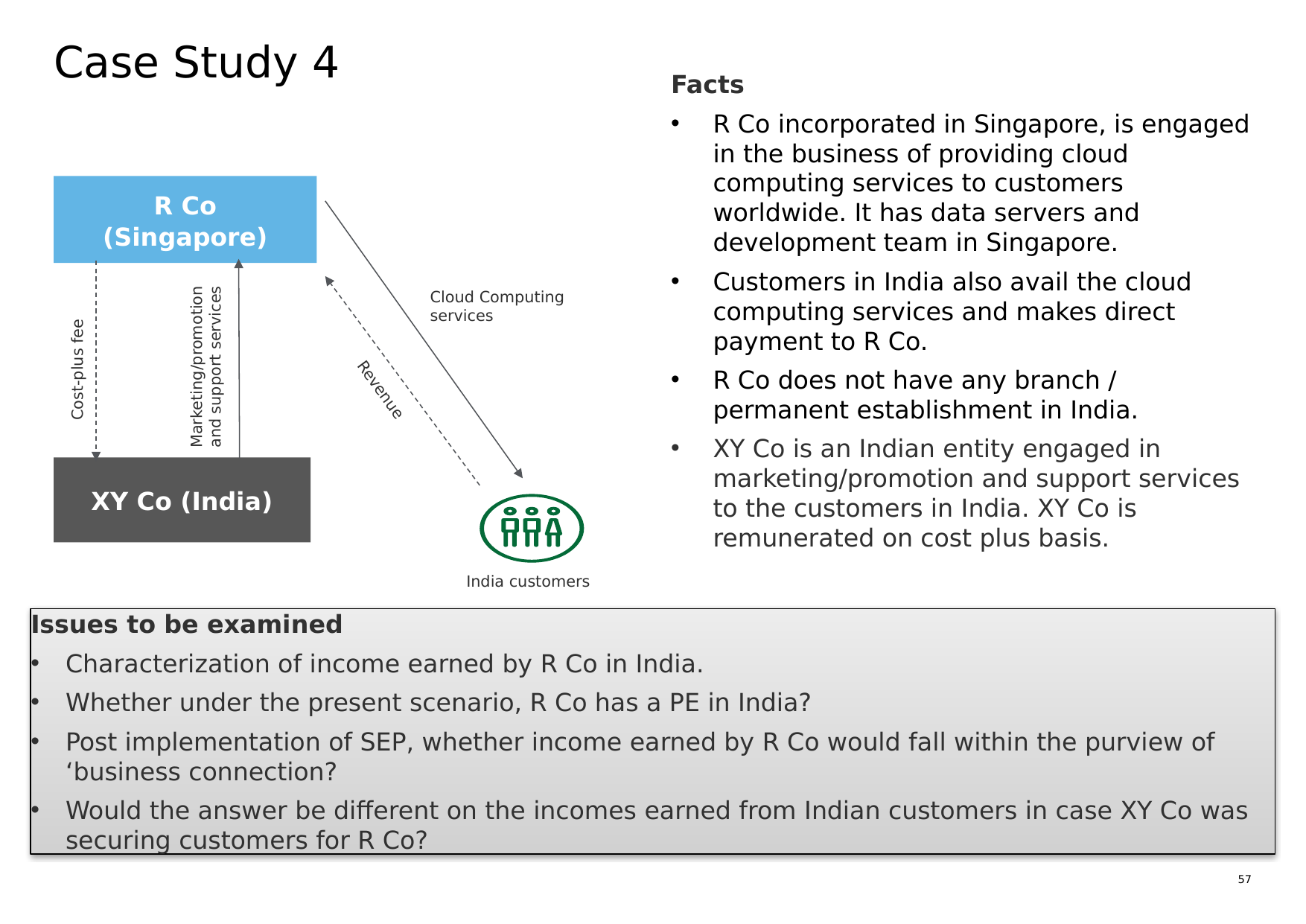

# Case Study 4
Facts
R Co incorporated in Singapore, is engaged in the business of providing cloud computing services to customers worldwide. It has data servers and development team in Singapore.
Customers in India also avail the cloud computing services and makes direct payment to R Co.
R Co does not have any branch / permanent establishment in India.
XY Co is an Indian entity engaged in marketing/promotion and support services to the customers in India. XY Co is remunerated on cost plus basis.
R Co
(Singapore)
Cloud Computing services
Marketing/promotion and support services
Cost-plus fee
Revenue
XY Co (India)

India customers
Issues to be examined
Characterization of income earned by R Co in India.
Whether under the present scenario, R Co has a PE in India?
Post implementation of SEP, whether income earned by R Co would fall within the purview of ‘business connection?
Would the answer be different on the incomes earned from Indian customers in case XY Co was securing customers for R Co?